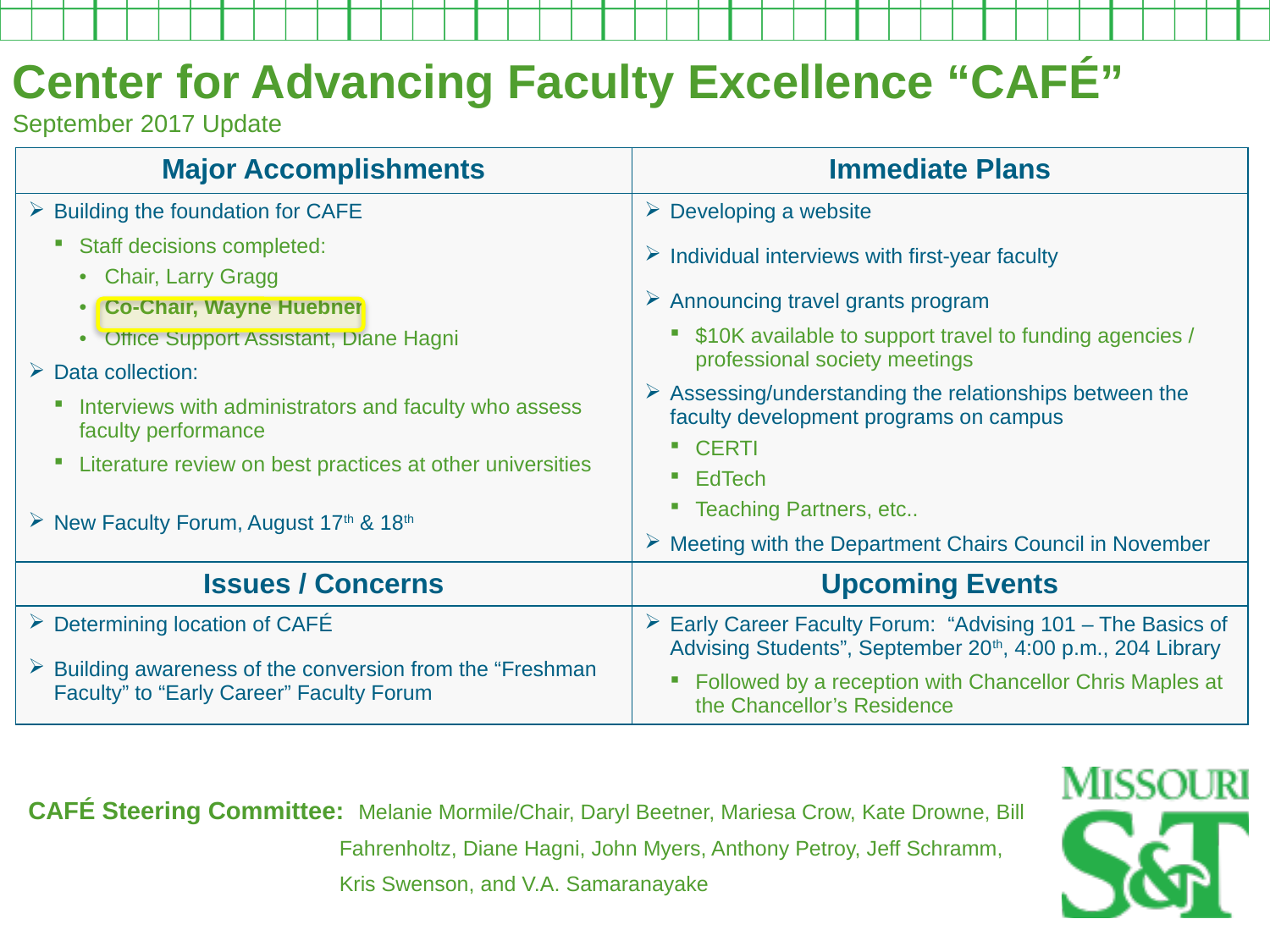

Center for Advancing Faculty Excellence “CAFÉ”
September 2017 Update
| Major Accomplishments | Immediate Plans |
| --- | --- |
| Building the foundation for CAFE Staff decisions completed: Chair, Larry Gragg Co-Chair, Wayne Huebner Office Support Assistant, Diane Hagni Data collection: Interviews with administrators and faculty who assess faculty performance Literature review on best practices at other universities New Faculty Forum, August 17th & 18th | Developing a website Individual interviews with first-year faculty Announcing travel grants program $10K available to support travel to funding agencies / professional society meetings Assessing/understanding the relationships between the faculty development programs on campus CERTI EdTech Teaching Partners, etc.. Meeting with the Department Chairs Council in November |
| Issues / Concerns | Upcoming Events |
| Determining location of CAFÉ Building awareness of the conversion from the “Freshman Faculty” to “Early Career” Faculty Forum | Early Career Faculty Forum: “Advising 101 – The Basics of Advising Students”, September 20th, 4:00 p.m., 204 Library Followed by a reception with Chancellor Chris Maples at the Chancellor’s Residence |

CAFÉ Steering Committee:  Melanie Mormile/Chair, Daryl Beetner, Mariesa Crow, Kate Drowne, Bill Fahrenholtz, Diane Hagni, John Myers, Anthony Petroy, Jeff Schramm, Kris Swenson, and V.A. Samaranayake